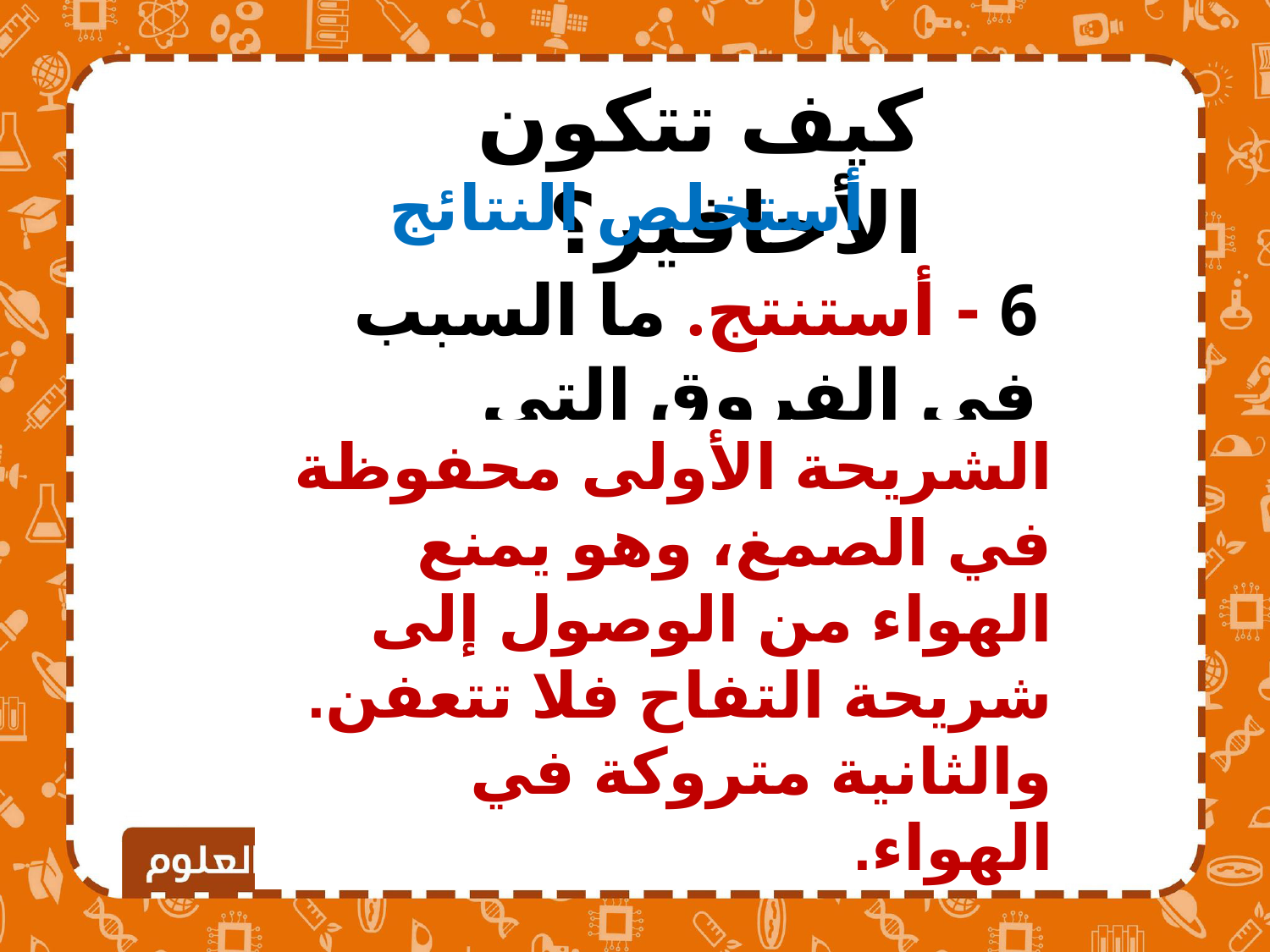

كيف تتكون الأحافير؟

أستخلص النتائج
6 - أستنتج. ما السبب في الفروق التي لاحظتها؟
الشريحة الأولى محفوظة في الصمغ، وهو يمنع الهواء من الوصول إلى شريحة التفاح فلا تتعفن.
والثانية متروكة في الهواء.